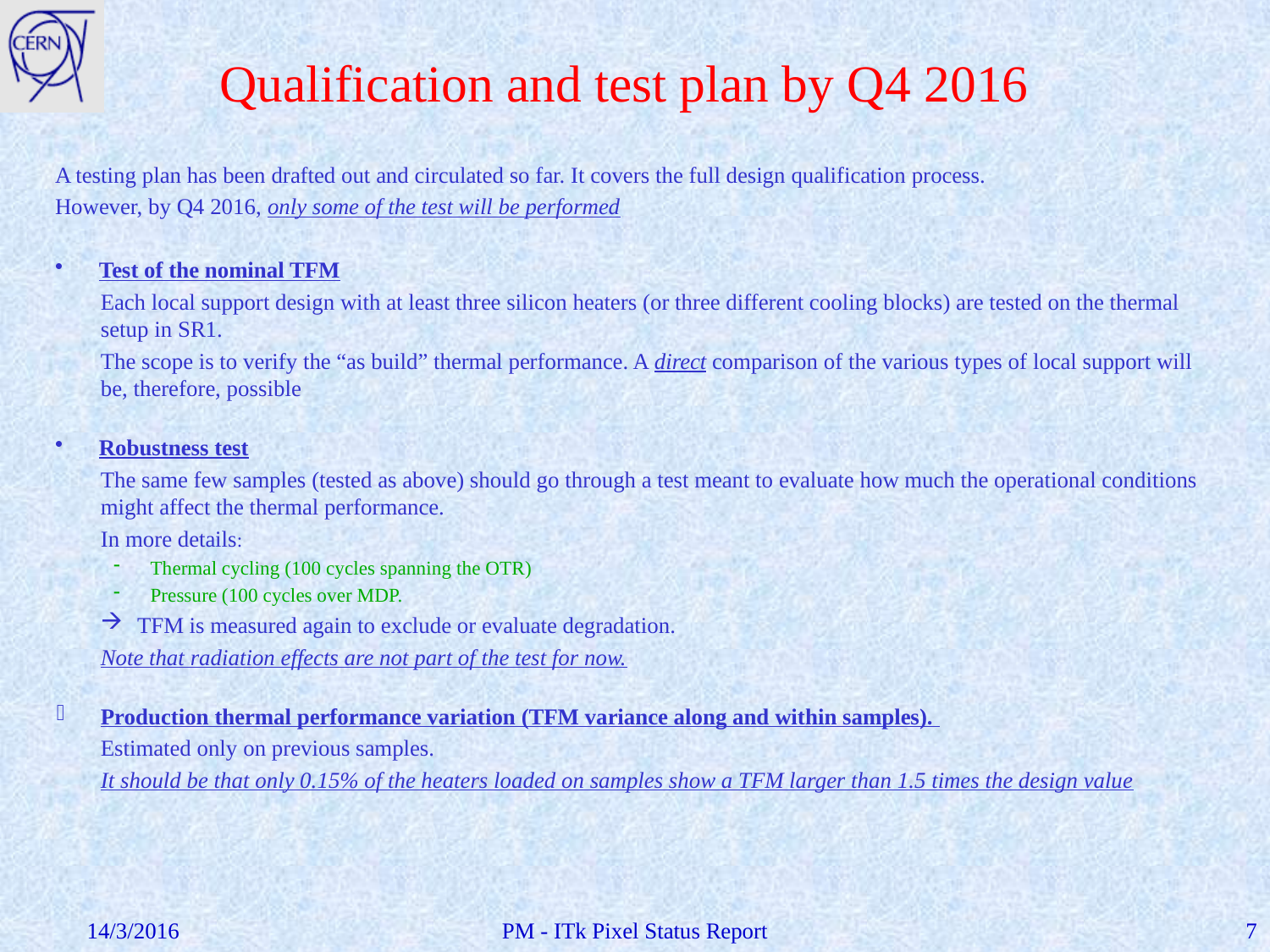

# Qualification and test plan by Q4 2016
A testing plan has been drafted out and circulated so far. It covers the full design qualification process.
However, by Q4 2016, only some of the test will be performed

Test of the nominal TFM
Each local support design with at least three silicon heaters (or three different cooling blocks) are tested on the thermal setup in SR1.
The scope is to verify the “as build” thermal performance. A direct comparison of the various types of local support will be, therefore, possible

Robustness test
The same few samples (tested as above) should go through a test meant to evaluate how much the operational conditions might affect the thermal performance.
In more details:
Thermal cycling (100 cycles spanning the OTR)
Pressure (100 cycles over MDP.
TFM is measured again to exclude or evaluate degradation.
Note that radiation effects are not part of the test for now.

Production thermal performance variation (TFM variance along and within samples).
Estimated only on previous samples.
It should be that only 0.15% of the heaters loaded on samples show a TFM larger than 1.5 times the design value

14/3/2016
PM - ITk Pixel Status Report
7